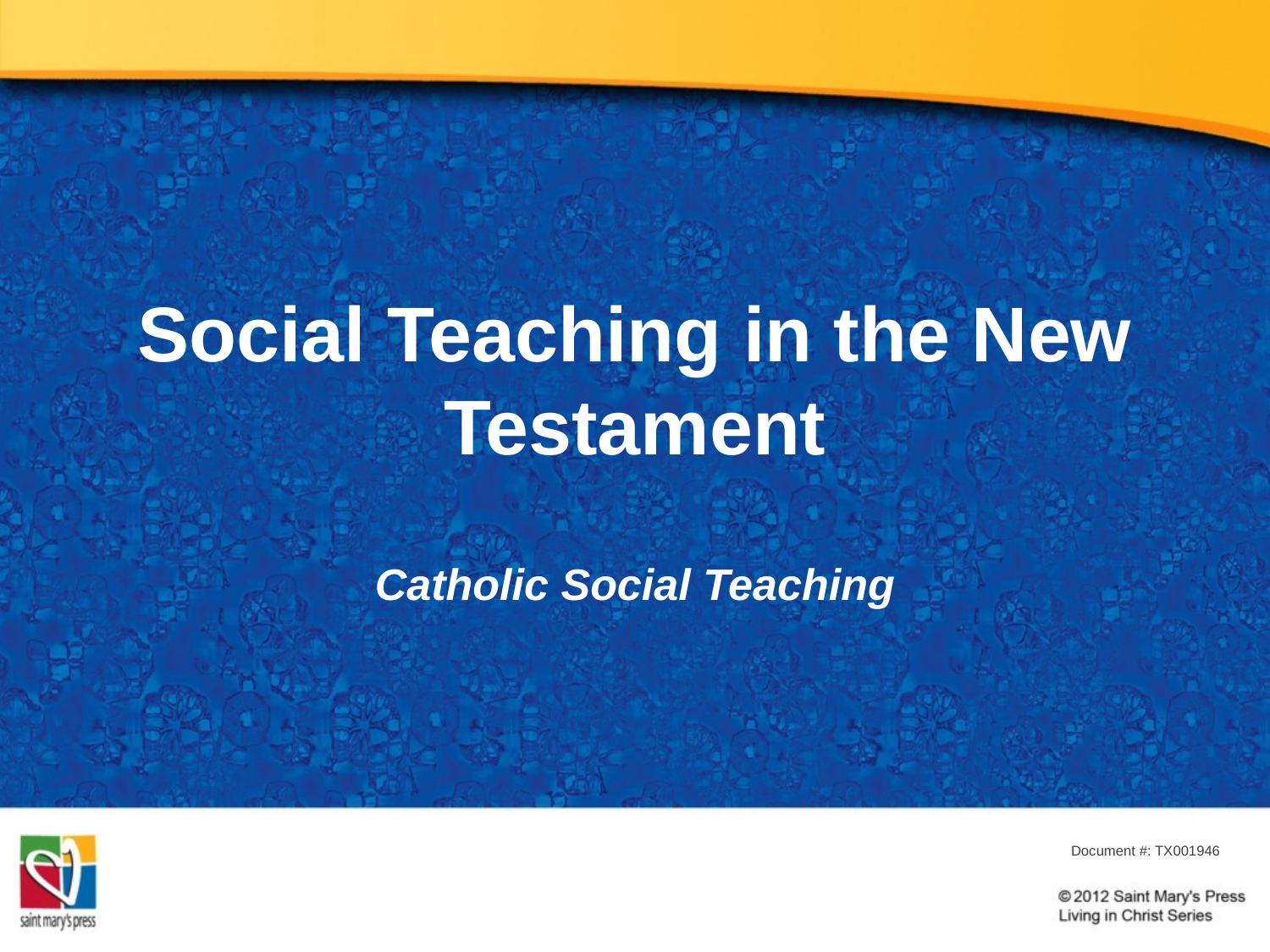

# Social Teaching in the New Testament
Catholic Social Teaching
Document #: TX001946